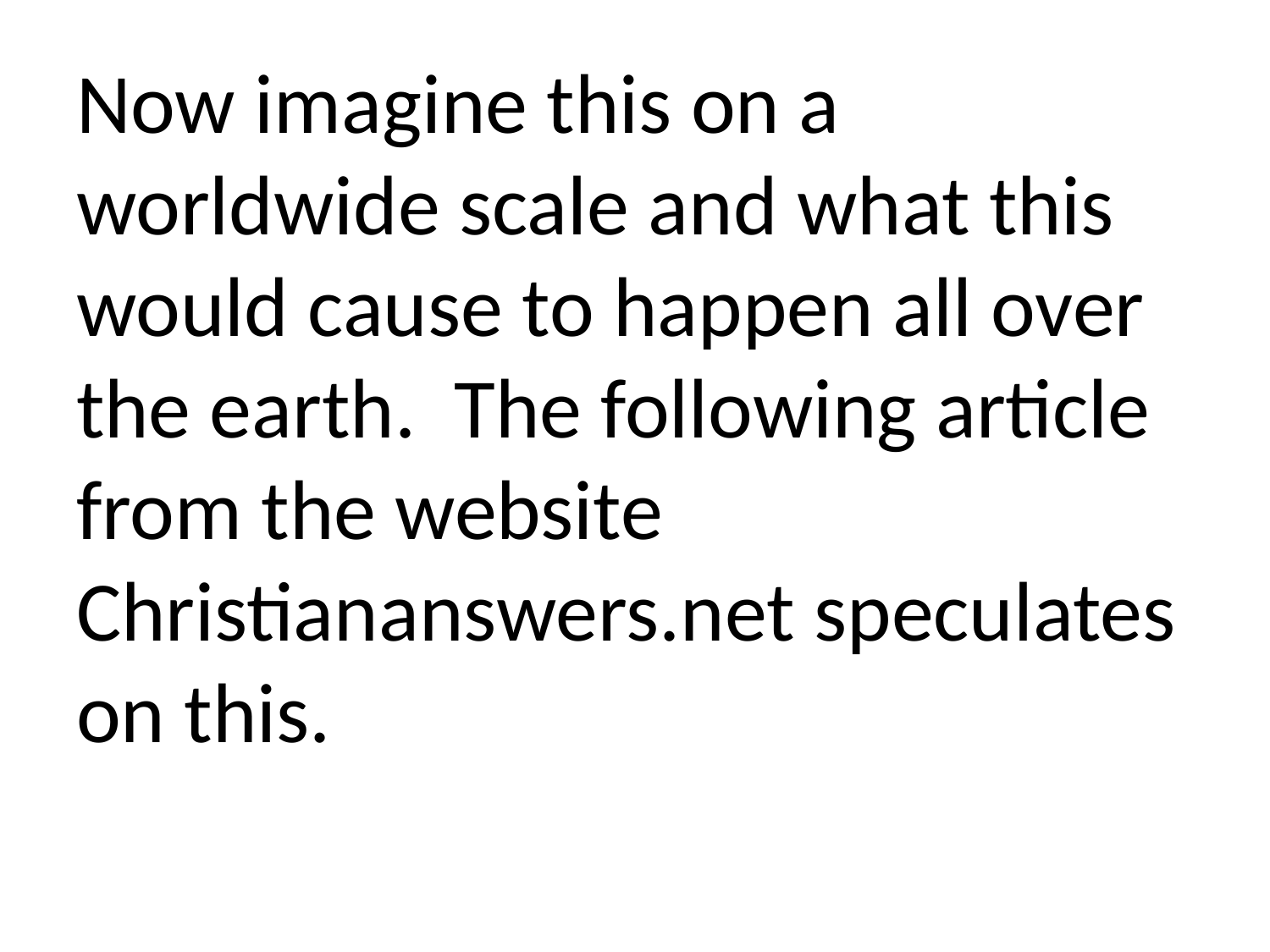

Now imagine this on a worldwide scale and what this would cause to happen all over the earth.  The following article from the website Christiananswers.net speculates on this.